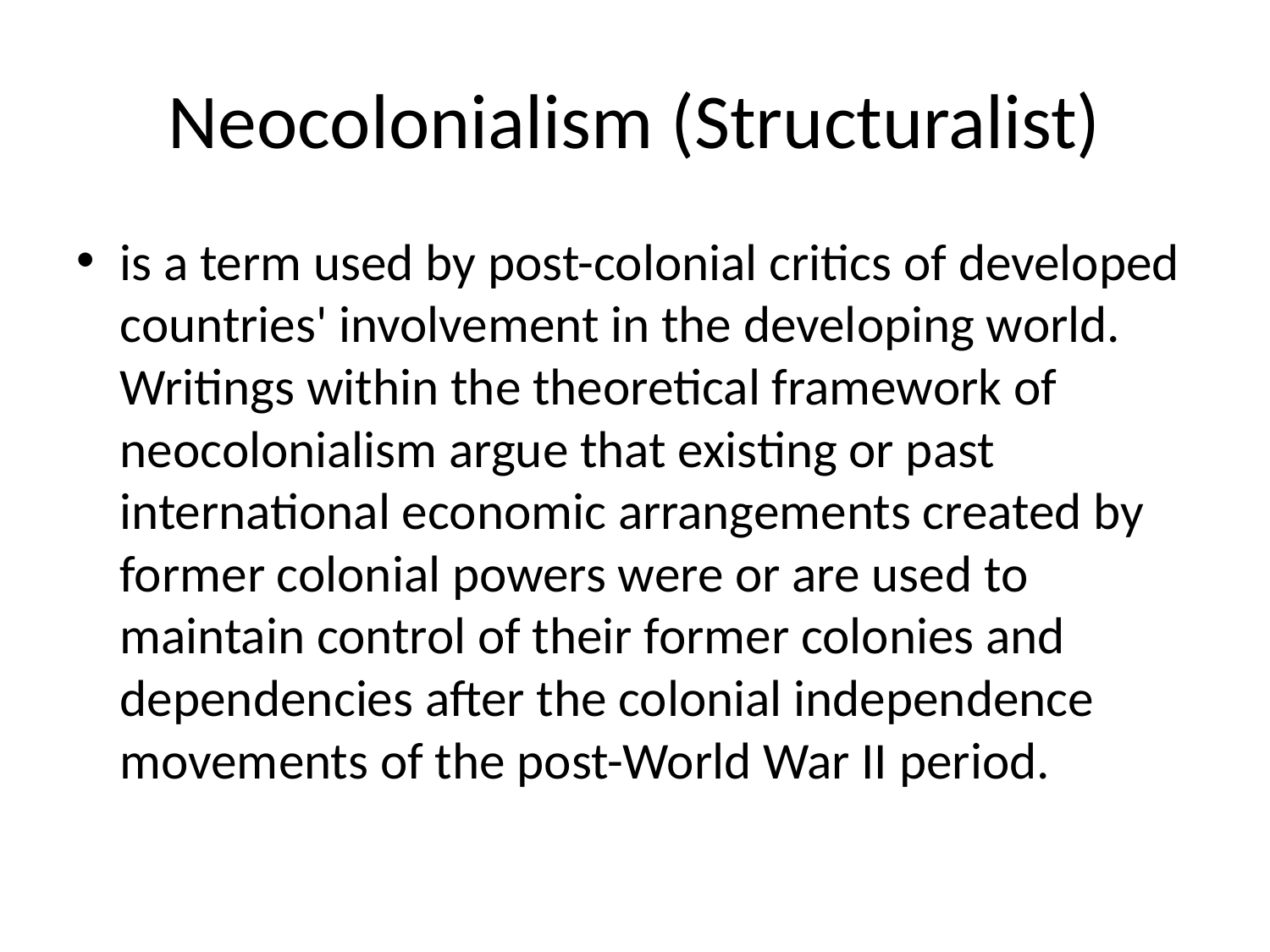

# Neocolonialism (Structuralist)
is a term used by post-colonial critics of developed countries' involvement in the developing world. Writings within the theoretical framework of neocolonialism argue that existing or past international economic arrangements created by former colonial powers were or are used to maintain control of their former colonies and dependencies after the colonial independence movements of the post-World War II period.